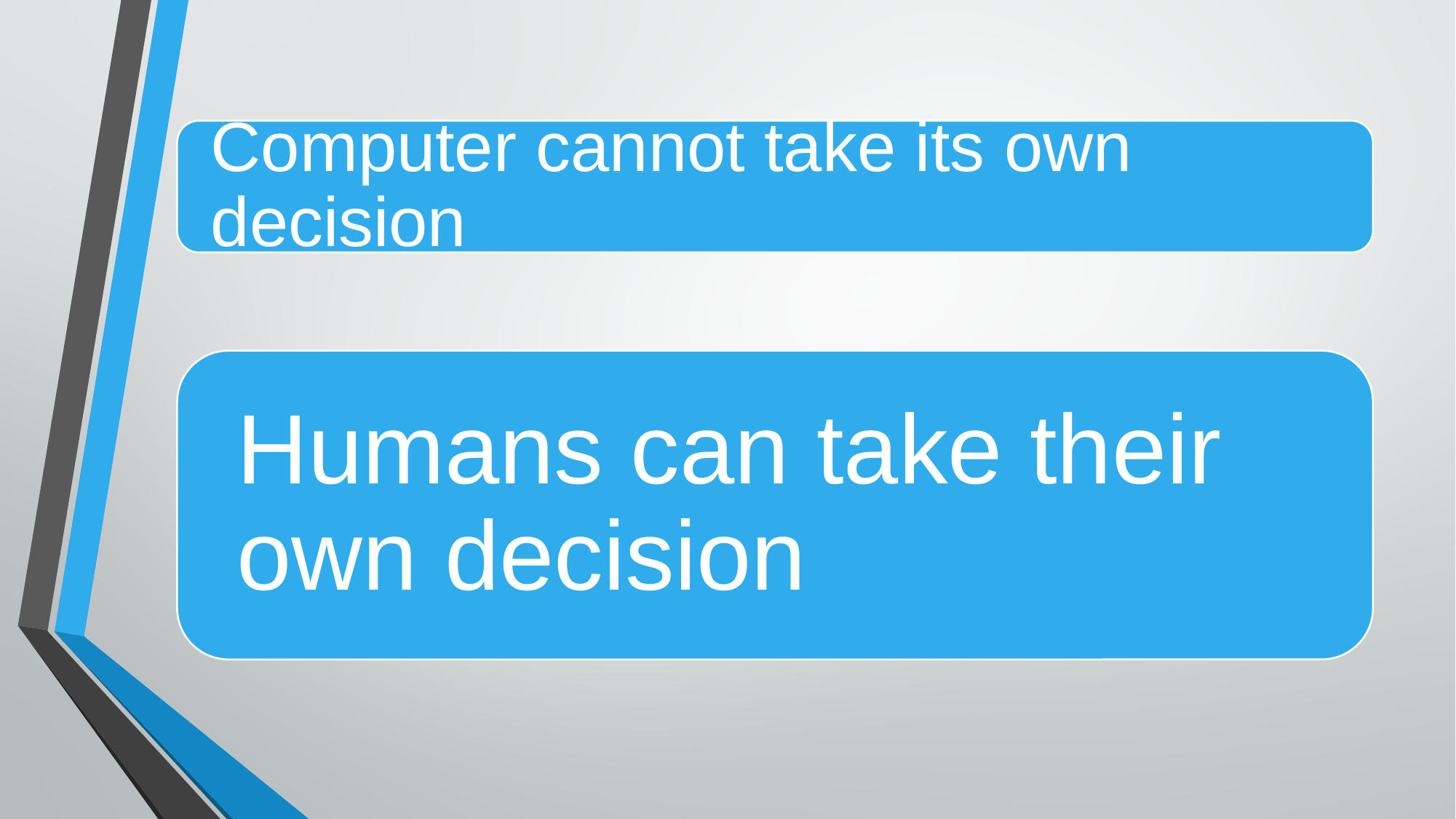

Computer cannot take its own decision
Humans can take their own decision